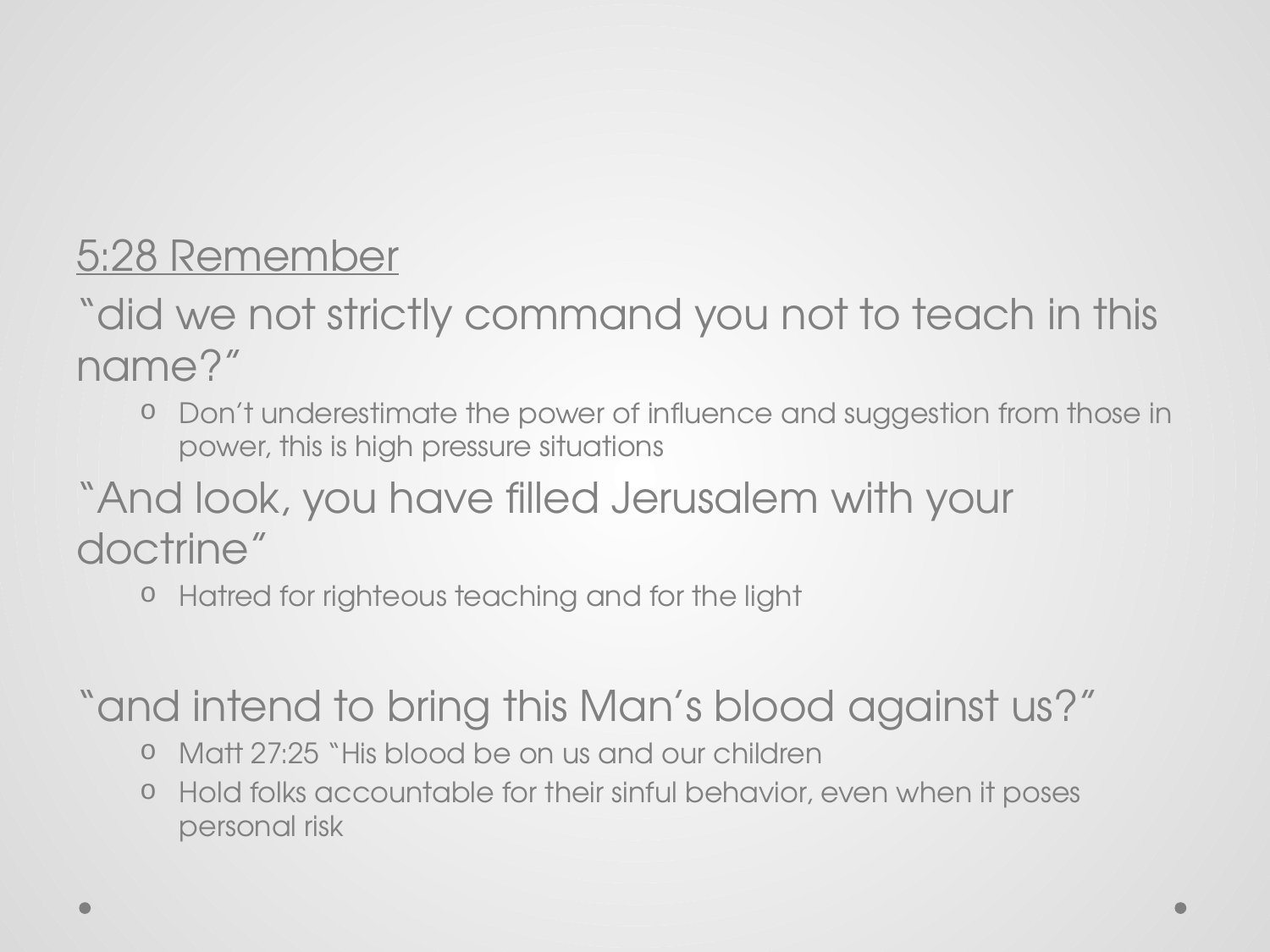

#
5:28 Remember
“did we not strictly command you not to teach in this name?”
Don’t underestimate the power of influence and suggestion from those in power, this is high pressure situations
“And look, you have filled Jerusalem with your doctrine”
Hatred for righteous teaching and for the light

“and intend to bring this Man’s blood against us?”
Matt 27:25 “His blood be on us and our children
Hold folks accountable for their sinful behavior, even when it poses personal risk